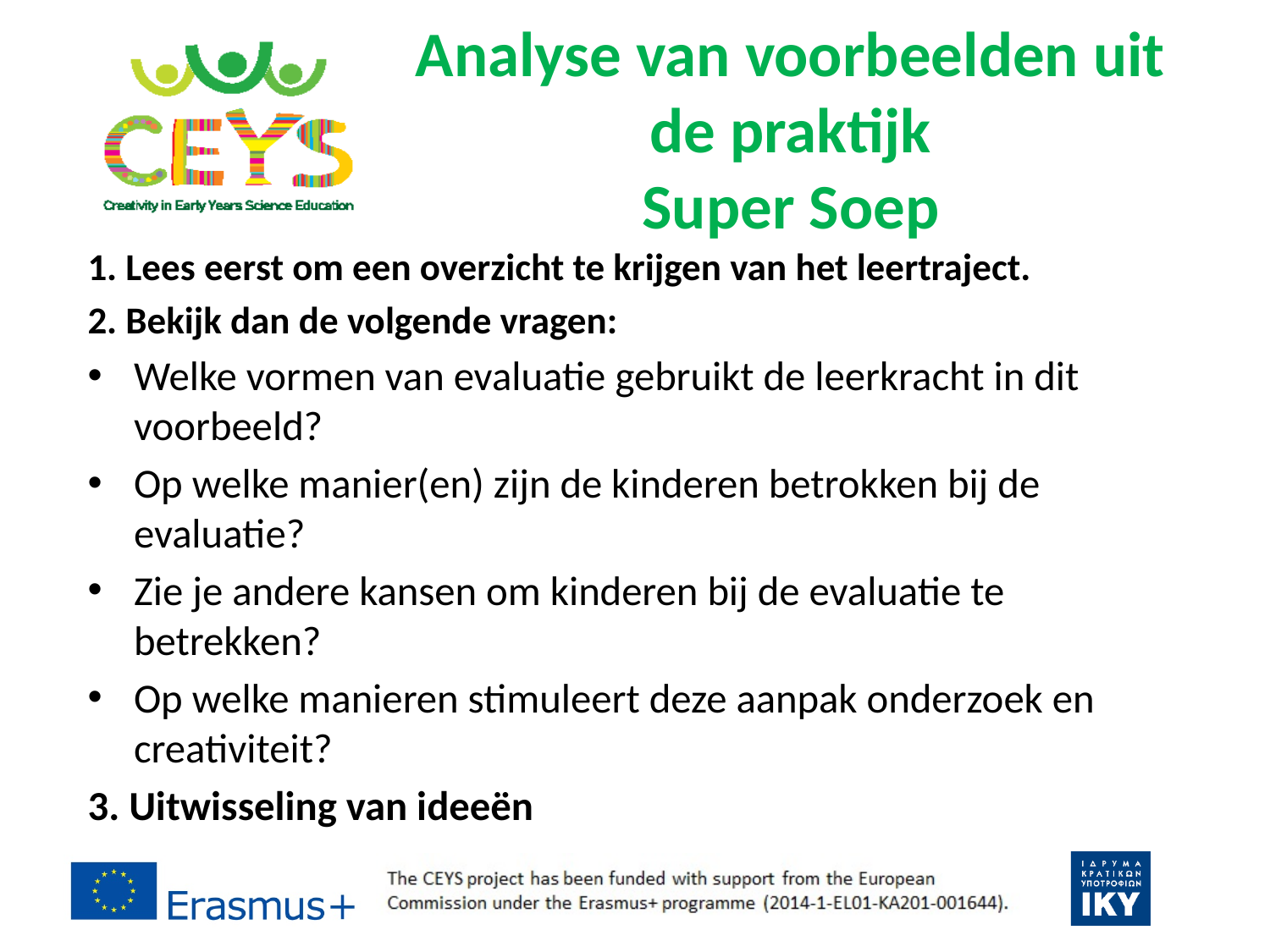

# Analyse van voorbeelden uit de praktijk Super Soep
1. Lees eerst om een overzicht te krijgen van het leertraject.
2. Bekijk dan de volgende vragen:
Welke vormen van evaluatie gebruikt de leerkracht in dit voorbeeld?
Op welke manier(en) zijn de kinderen betrokken bij de evaluatie?
Zie je andere kansen om kinderen bij de evaluatie te betrekken?
Op welke manieren stimuleert deze aanpak onderzoek en creativiteit?
3. Uitwisseling van ideeën